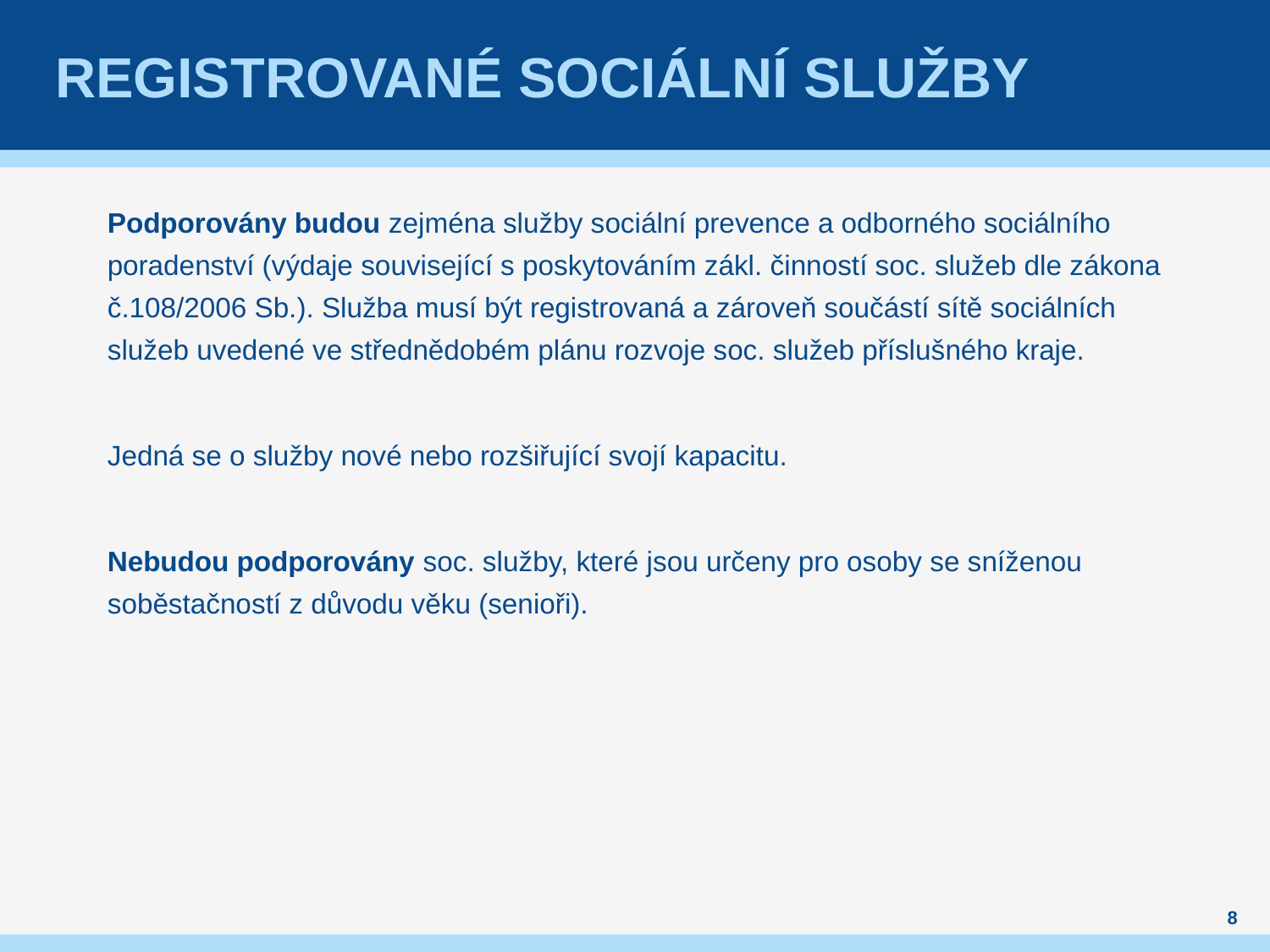

# REGISTROVANÉ SOCIÁLNÍ SLUŽBY
Podporovány budou zejména služby sociální prevence a odborného sociálního poradenství (výdaje související s poskytováním zákl. činností soc. služeb dle zákona č.108/2006 Sb.). Služba musí být registrovaná a zároveň součástí sítě sociálních služeb uvedené ve střednědobém plánu rozvoje soc. služeb příslušného kraje.

Jedná se o služby nové nebo rozšiřující svojí kapacitu.

Nebudou podporovány soc. služby, které jsou určeny pro osoby se sníženou soběstačností z důvodu věku (senioři).

8